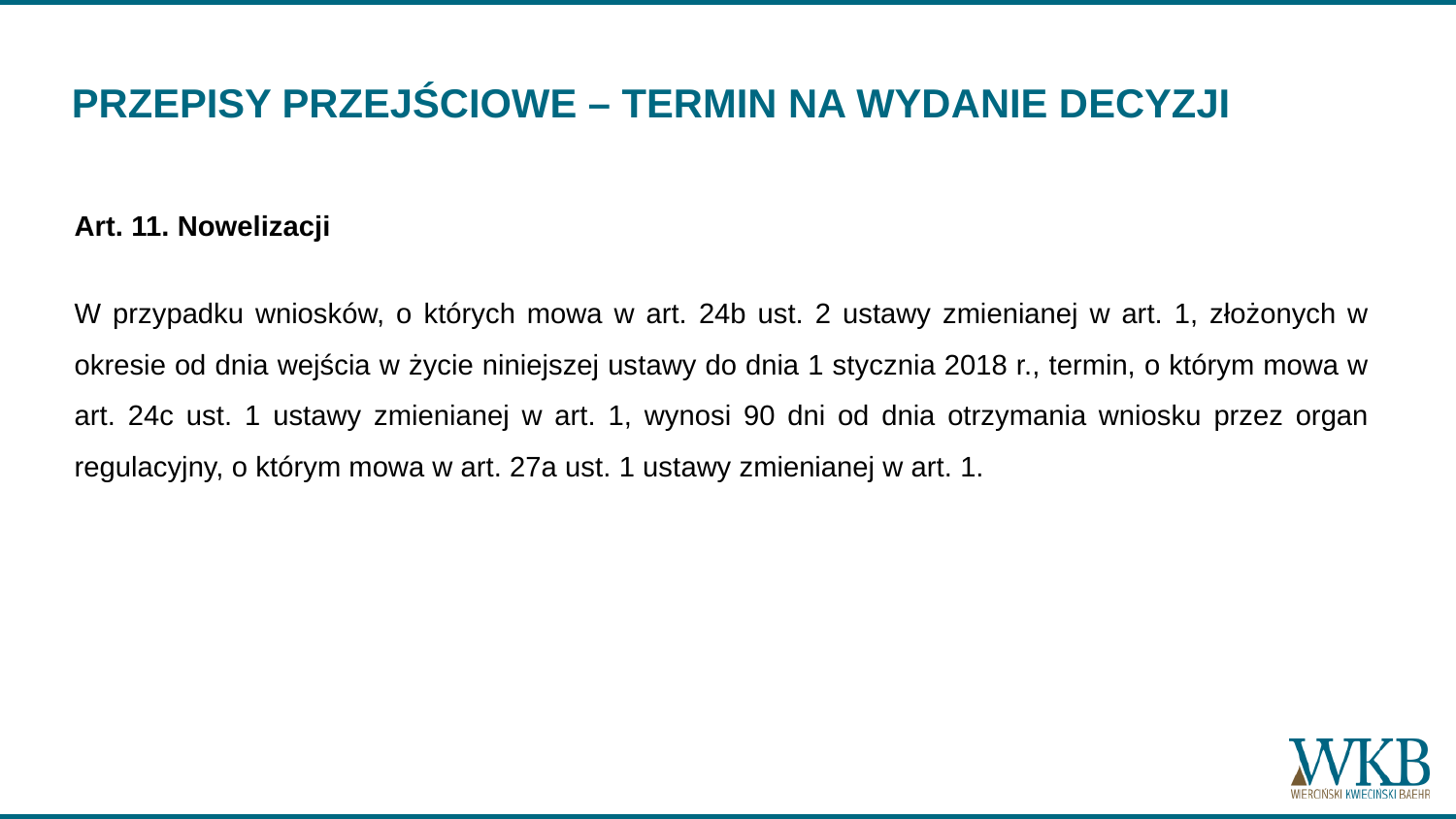

# PRZEPISY PRZEJŚCIOWE – TERMIN NA WYDANIE DECYZJI

Art. 11. Nowelizacji

W przypadku wniosków, o których mowa w art. 24b ust. 2 ustawy zmienianej w art. 1, złożonych w okresie od dnia wejścia w życie niniejszej ustawy do dnia 1 stycznia 2018 r., termin, o którym mowa w art. 24c ust. 1 ustawy zmienianej w art. 1, wynosi 90 dni od dnia otrzymania wniosku przez organ regulacyjny, o którym mowa w art. 27a ust. 1 ustawy zmienianej w art. 1.